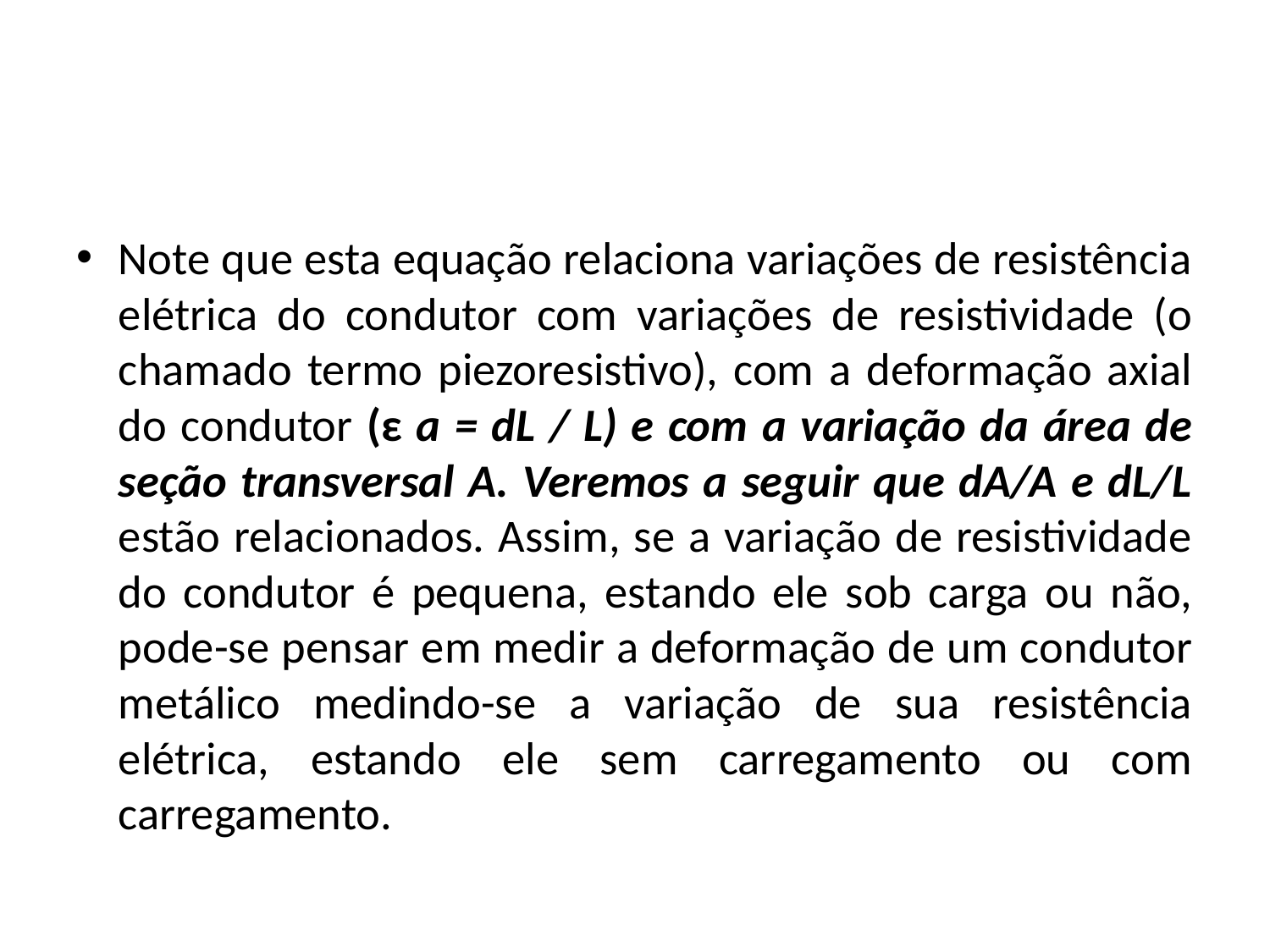

#
Note que esta equação relaciona variações de resistência elétrica do condutor com variações de resistividade (o chamado termo piezoresistivo), com a deformação axial do condutor (ε a = dL / L) e com a variação da área de seção transversal A. Veremos a seguir que dA/A e dL/L estão relacionados. Assim, se a variação de resistividade do condutor é pequena, estando ele sob carga ou não, pode-se pensar em medir a deformação de um condutor metálico medindo-se a variação de sua resistência elétrica, estando ele sem carregamento ou com carregamento.